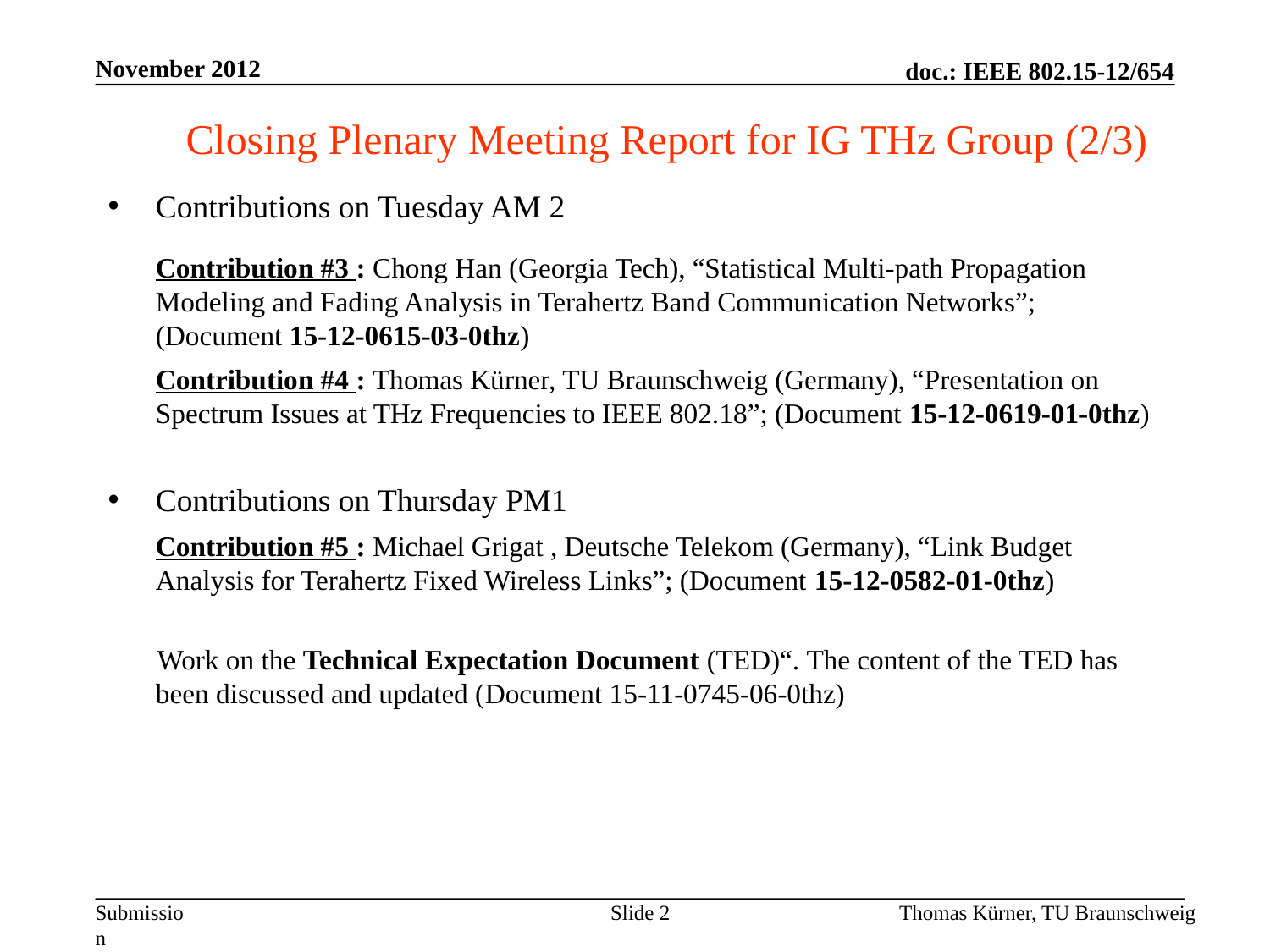

November 2012
Closing Plenary Meeting Report for IG THz Group (2/3)
Contributions on Tuesday AM 2

	Contribution #3 : Chong Han (Georgia Tech), “Statistical Multi-path Propagation Modeling and Fading Analysis in Terahertz Band Communication Networks”; (Document 15-12-0615-03-0thz)
	Contribution #4 : Thomas Kürner, TU Braunschweig (Germany), “Presentation on Spectrum Issues at THz Frequencies to IEEE 802.18”; (Document 15-12-0619-01-0thz)

Contributions on Thursday PM1
	Contribution #5 : Michael Grigat , Deutsche Telekom (Germany), “Link Budget Analysis for Terahertz Fixed Wireless Links”; (Document 15-12-0582-01-0thz)

Work on the Technical Expectation Document (TED)“. The content of the TED has been discussed and updated (Document 15-11-0745-06-0thz)

Slide 2
Thomas Kürner, TU Braunschweig